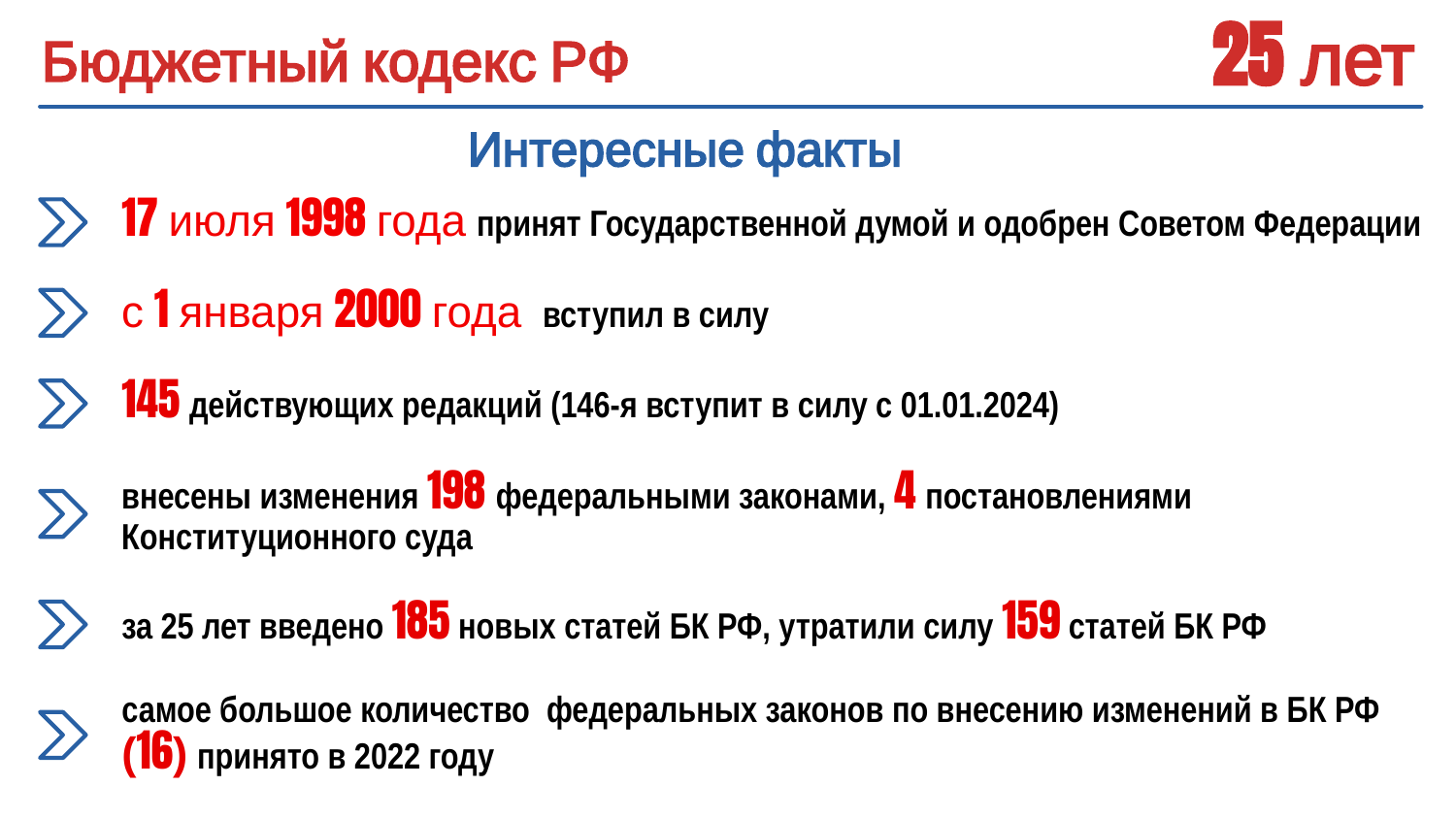

25 лет
Бюджетный кодекс РФ
Интересные факты
17 июля 1998 года принят Государственной думой и одобрен Советом Федерации

с 1 января 2000 года  вступил в силу

145 действующих редакций (146-я вступит в силу с 01.01.2024)

внесены изменения 198 федеральными законами, 4 постановлениями Конституционного суда

за 25 лет введено 185 новых статей БК РФ, утратили силу 159 статей БК РФ

самое большое количество  федеральных законов по внесению изменений в БК РФ (16) принято в 2022 году